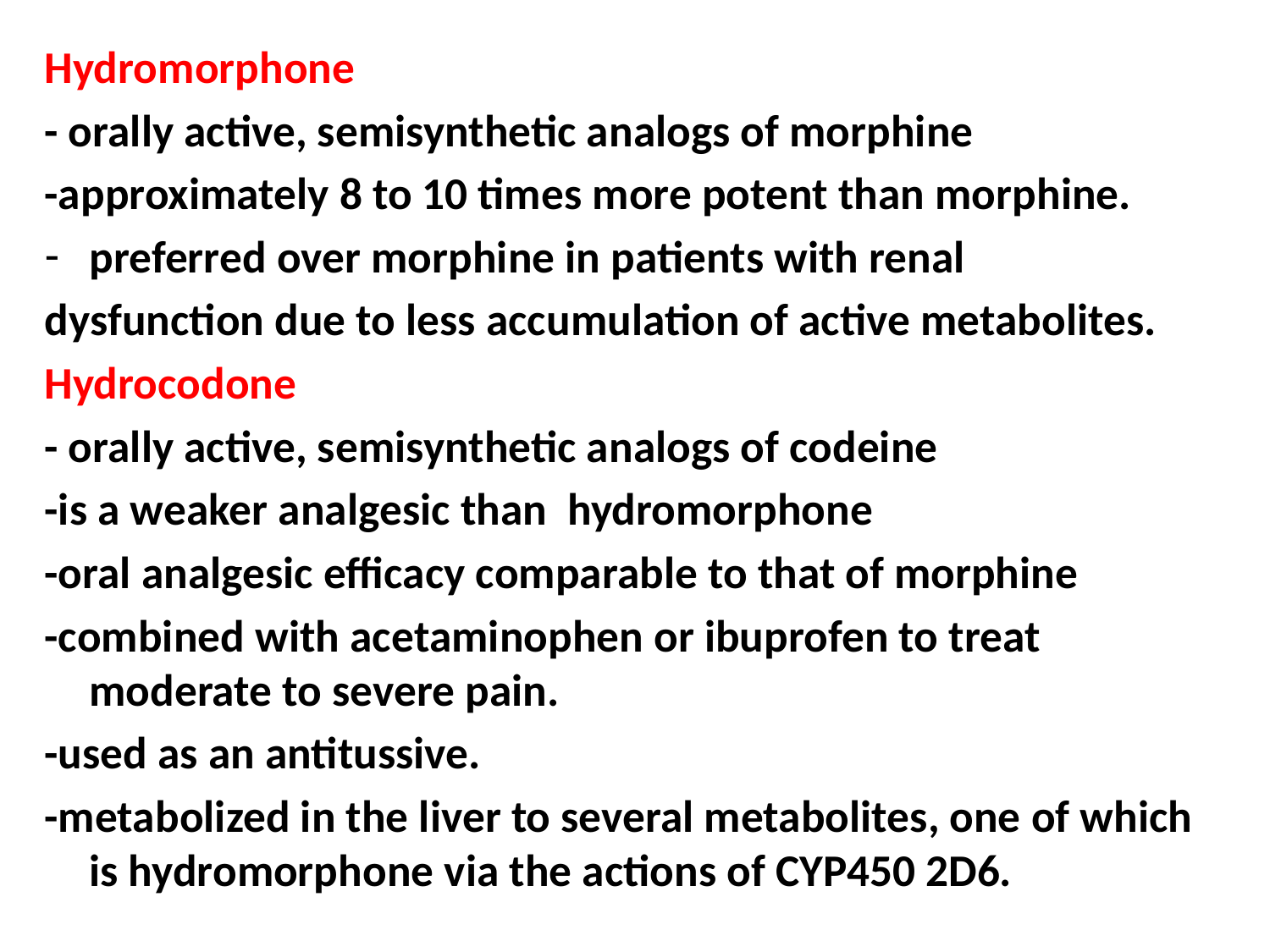

Hydromorphone
- orally active, semisynthetic analogs of morphine
-approximately 8 to 10 times more potent than morphine.
preferred over morphine in patients with renal
dysfunction due to less accumulation of active metabolites.
Hydrocodone
- orally active, semisynthetic analogs of codeine
-is a weaker analgesic than  hydromorphone
-oral analgesic efficacy comparable to that of morphine
-combined with acetaminophen or ibuprofen to treat moderate to severe pain.
-used as an antitussive.
-metabolized in the liver to several metabolites, one of which is hydromorphone via the actions of CYP450 2D6.